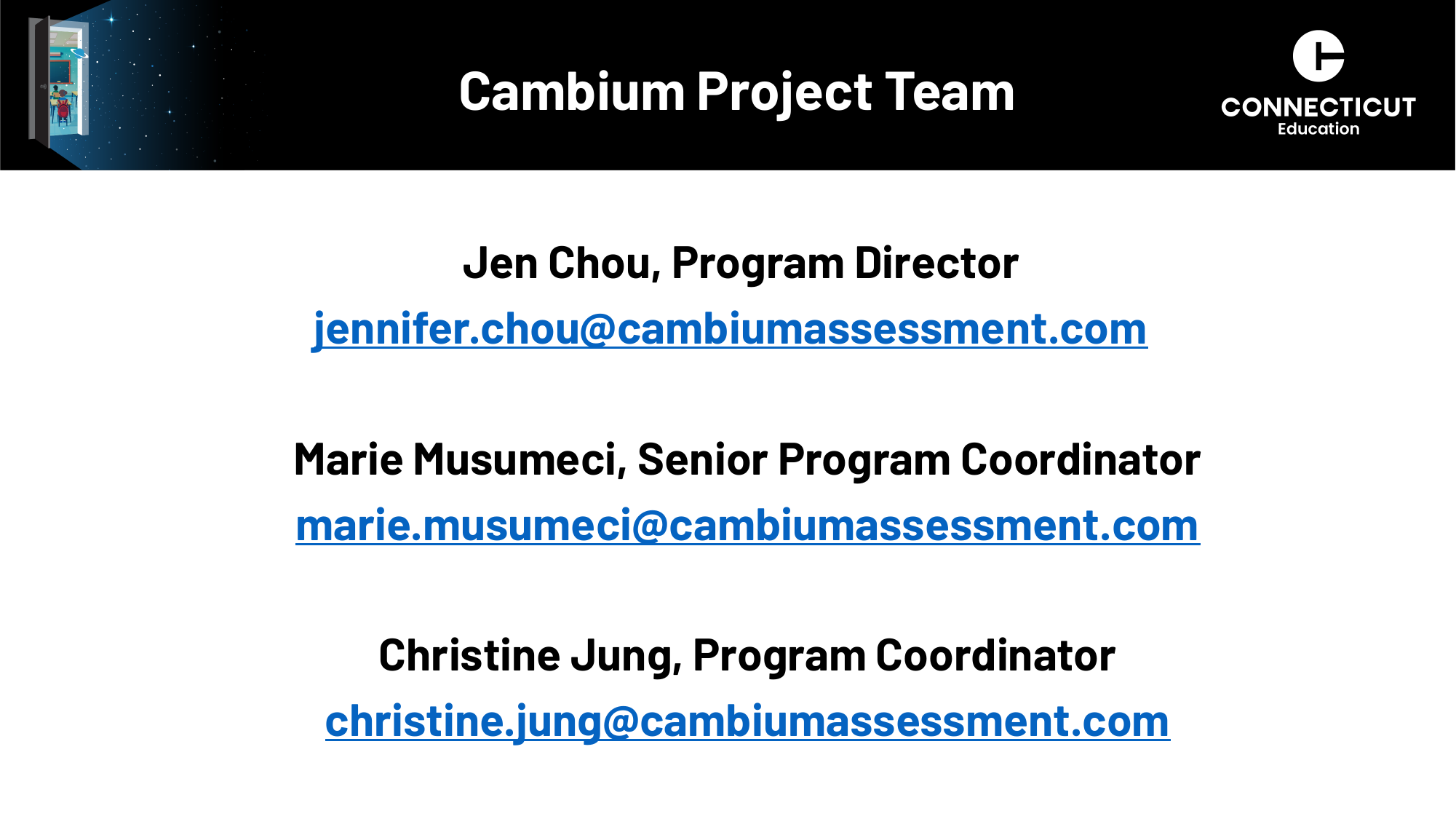

# Cambium Project Team
Jen Chou, Program Director
jennifer.chou@cambiumassessment.com

Marie Musumeci, Senior Program Coordinator
marie.musumeci@cambiumassessment.com

Christine Jung, Program Coordinator
christine.jung@cambiumassessment.com